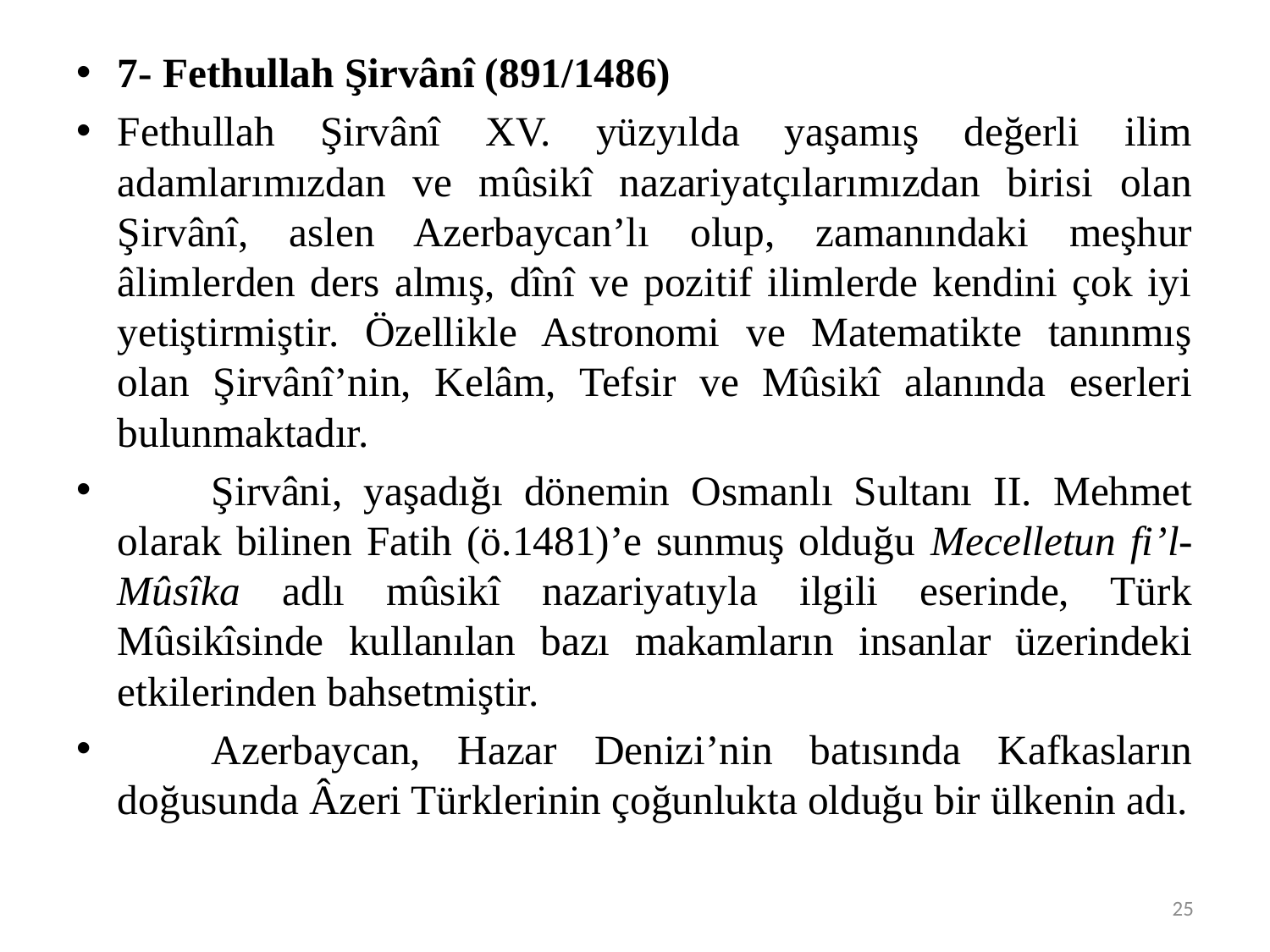

#
7- Fethullah Şirvânî (891/1486)
Fethullah Şirvânî XV. yüzyılda yaşamış değerli ilim adamlarımızdan ve mûsikî nazariyatçılarımızdan birisi olan Şirvânî, aslen Azerbaycan’lı olup, zamanındaki meşhur âlimlerden ders almış, dînî ve pozitif ilimlerde kendini çok iyi yetiştirmiştir. Özellikle Astronomi ve Matematikte tanınmış olan Şirvânî’nin, Kelâm, Tefsir ve Mûsikî alanında eserleri bulunmaktadır.
	Şirvâni, yaşadığı dönemin Osmanlı Sultanı II. Mehmet olarak bilinen Fatih (ö.1481)’e sunmuş olduğu Mecelletun fi’l-Mûsîka adlı mûsikî nazariyatıyla ilgili eserinde, Türk Mûsikîsinde kullanılan bazı makamların insanlar üzerindeki etkilerinden bahsetmiştir.
	Azerbaycan, Hazar Denizi’nin batısında Kafkasların doğusunda Âzeri Türklerinin çoğunlukta olduğu bir ülkenin adı.

25